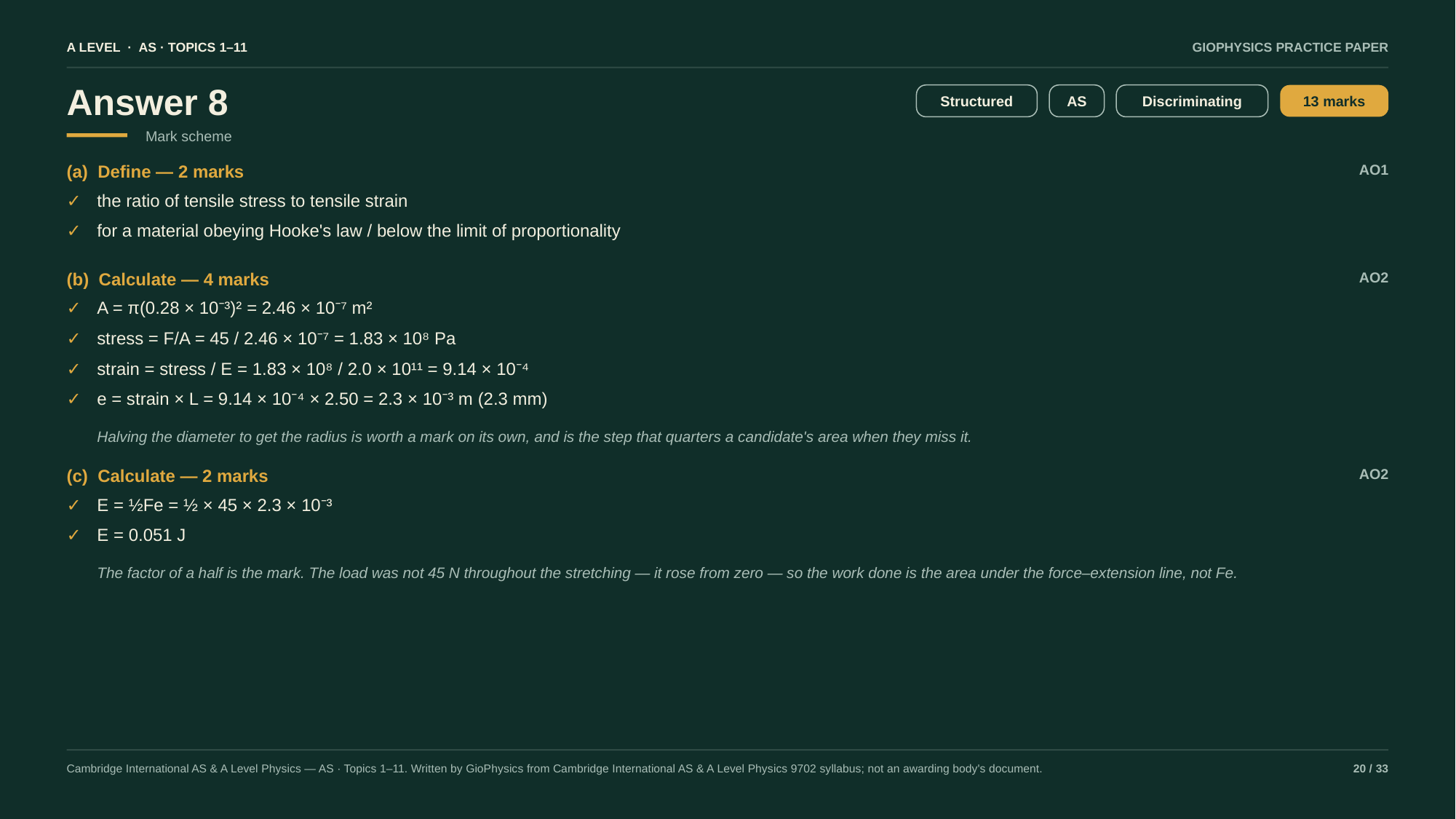

A LEVEL  ·  AS · TOPICS 1–11
GIOPHYSICS PRACTICE PAPER

Answer 8

Structured

AS

Discriminating

13 marks
Mark scheme

(a)  Define — 2 marks
AO1
✓
the ratio of tensile stress to tensile strain
✓
for a material obeying Hooke's law / below the limit of proportionality
(b)  Calculate — 4 marks
AO2
✓
A = π(0.28 × 10⁻³)² = 2.46 × 10⁻⁷ m²
✓
stress = F/A = 45 / 2.46 × 10⁻⁷ = 1.83 × 10⁸ Pa
✓
strain = stress / E = 1.83 × 10⁸ / 2.0 × 10¹¹ = 9.14 × 10⁻⁴
✓
e = strain × L = 9.14 × 10⁻⁴ × 2.50 = 2.3 × 10⁻³ m (2.3 mm)
Halving the diameter to get the radius is worth a mark on its own, and is the step that quarters a candidate's area when they miss it.
(c)  Calculate — 2 marks
AO2
✓
E = ½Fe = ½ × 45 × 2.3 × 10⁻³
✓
E = 0.051 J
The factor of a half is the mark. The load was not 45 N throughout the stretching — it rose from zero — so the work done is the area under the force–extension line, not Fe.

Cambridge International AS & A Level Physics — AS · Topics 1–11. Written by GioPhysics from Cambridge International AS & A Level Physics 9702 syllabus; not an awarding body's document.
20 / 33